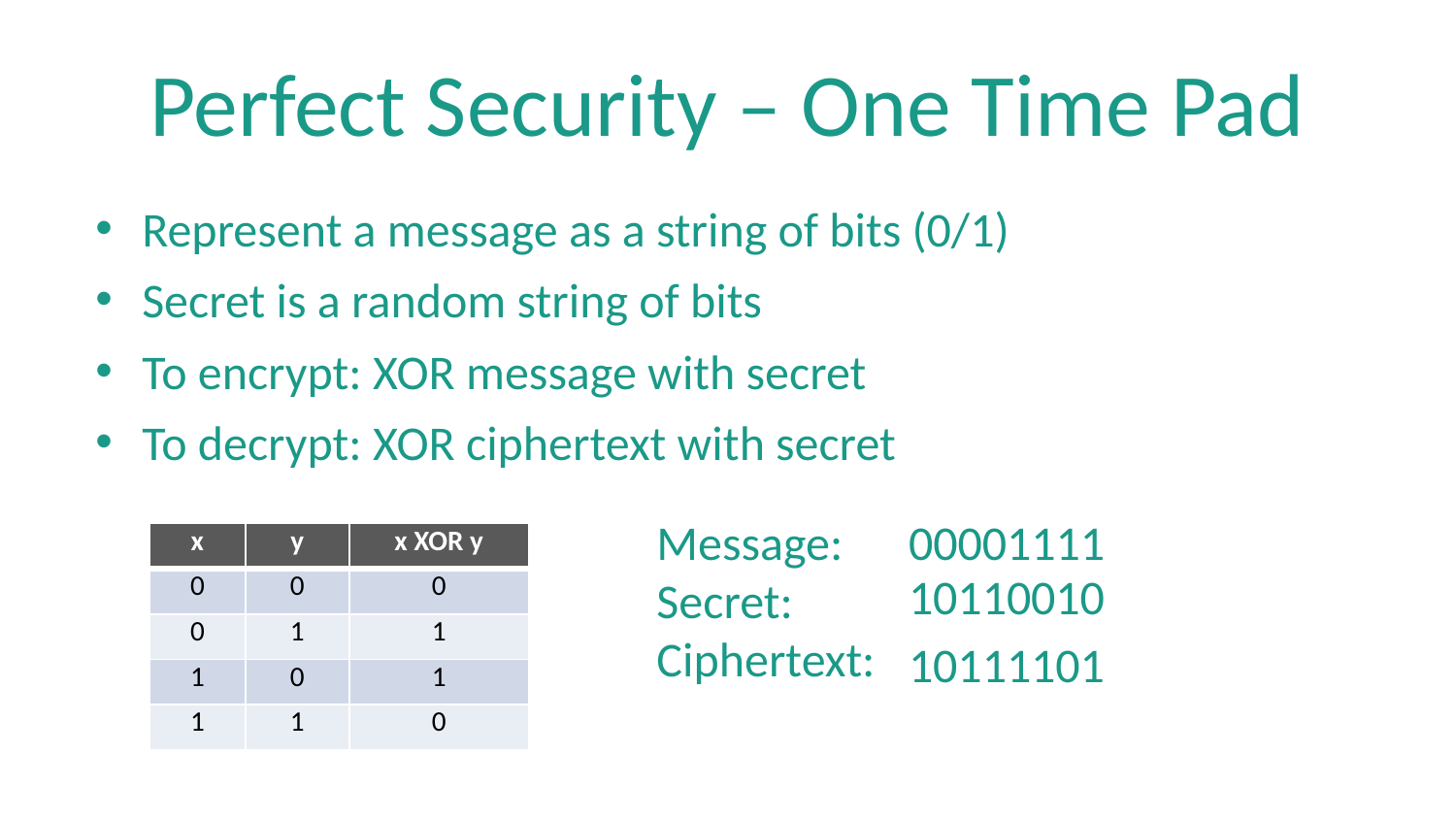

# Perfect Security – One Time Pad
Represent a message as a string of bits (0/1)
Secret is a random string of bits
To encrypt: XOR message with secret
To decrypt: XOR ciphertext with secret

Message:      00001111
Secret:
Ciphertext:
| x | y | x XOR y |
| --- | --- | --- |
| 0 | 0 | 0 |
| 0 | 1 | 1 |
| 1 | 0 | 1 |
| 1 | 1 | 0 |
10110010
10111101